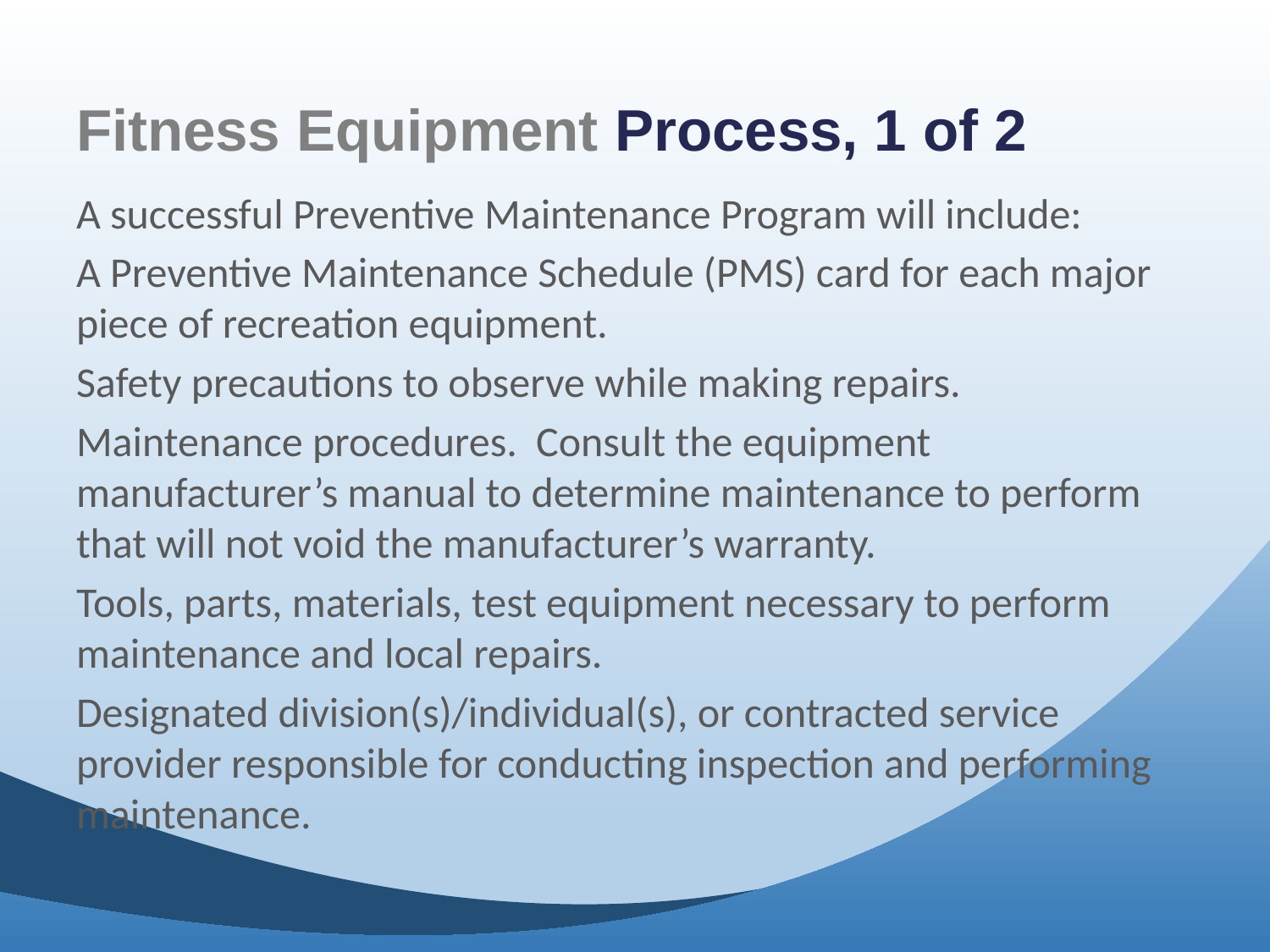

# Fitness Equipment Process, 1 of 2
A successful Preventive Maintenance Program will include:
A Preventive Maintenance Schedule (PMS) card for each major piece of recreation equipment.
Safety precautions to observe while making repairs.
Maintenance procedures.  Consult the equipment manufacturer’s manual to determine maintenance to perform that will not void the manufacturer’s warranty.
Tools, parts, materials, test equipment necessary to perform maintenance and local repairs.
Designated division(s)/individual(s), or contracted service provider responsible for conducting inspection and performing maintenance.